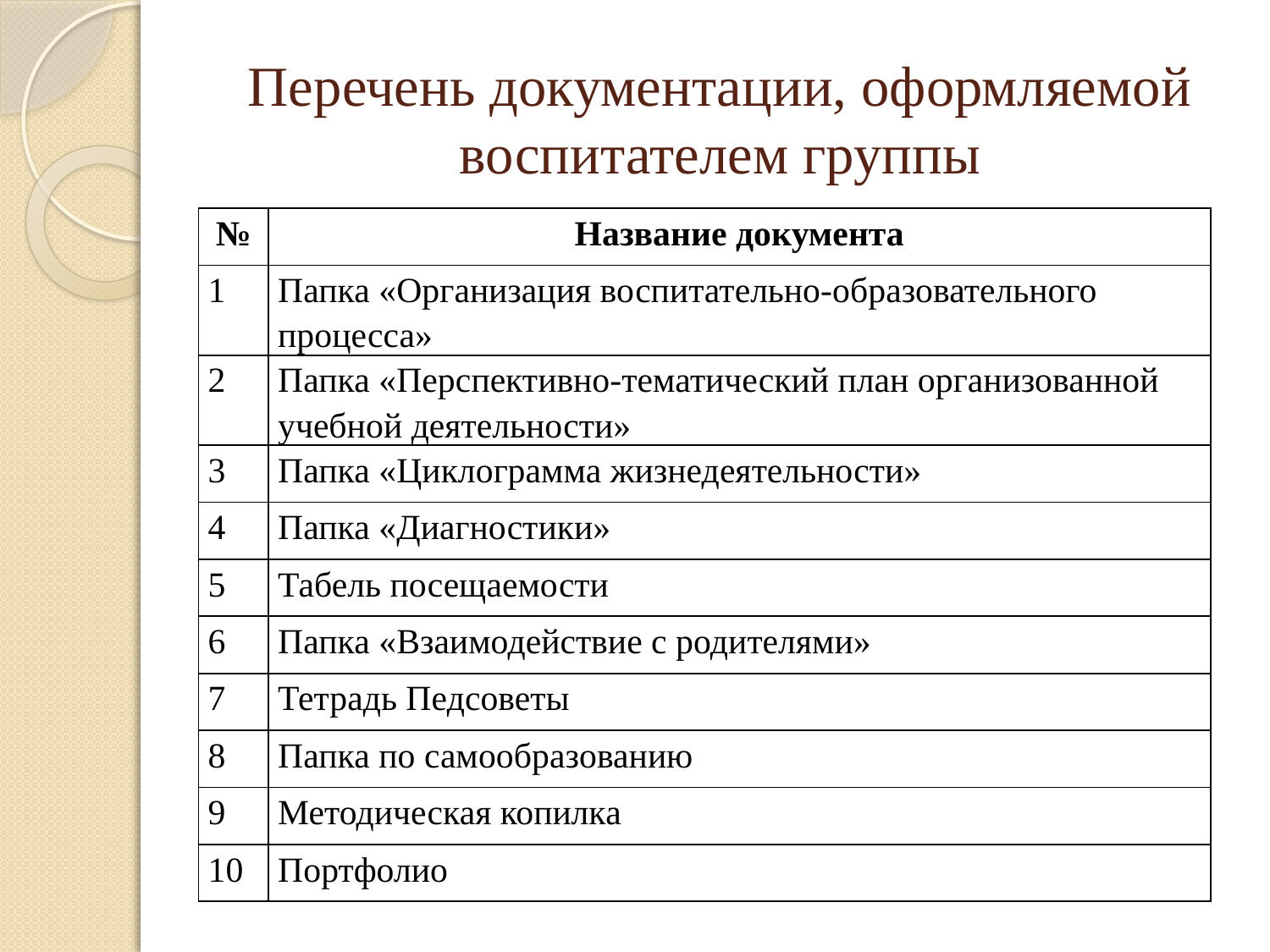

# Перечень документации, оформляемой воспитателем группы
| № | Название документа |
| --- | --- |
| 1 | Папка «Организация воспитательно-образовательного процесса» |
| 2 | Папка «Перспективно-тематический план организованной учебной деятельности» |
| 3 | Папка «Циклограмма жизнедеятельности» |
| 4 | Папка «Диагностики» |
| 5 | Табель посещаемости |
| 6 | Папка «Взаимодействие с родителями» |
| 7 | Тетрадь Педсоветы |
| 8 | Папка по самообразованию |
| 9 | Методическая копилка |
| 10 | Портфолио |